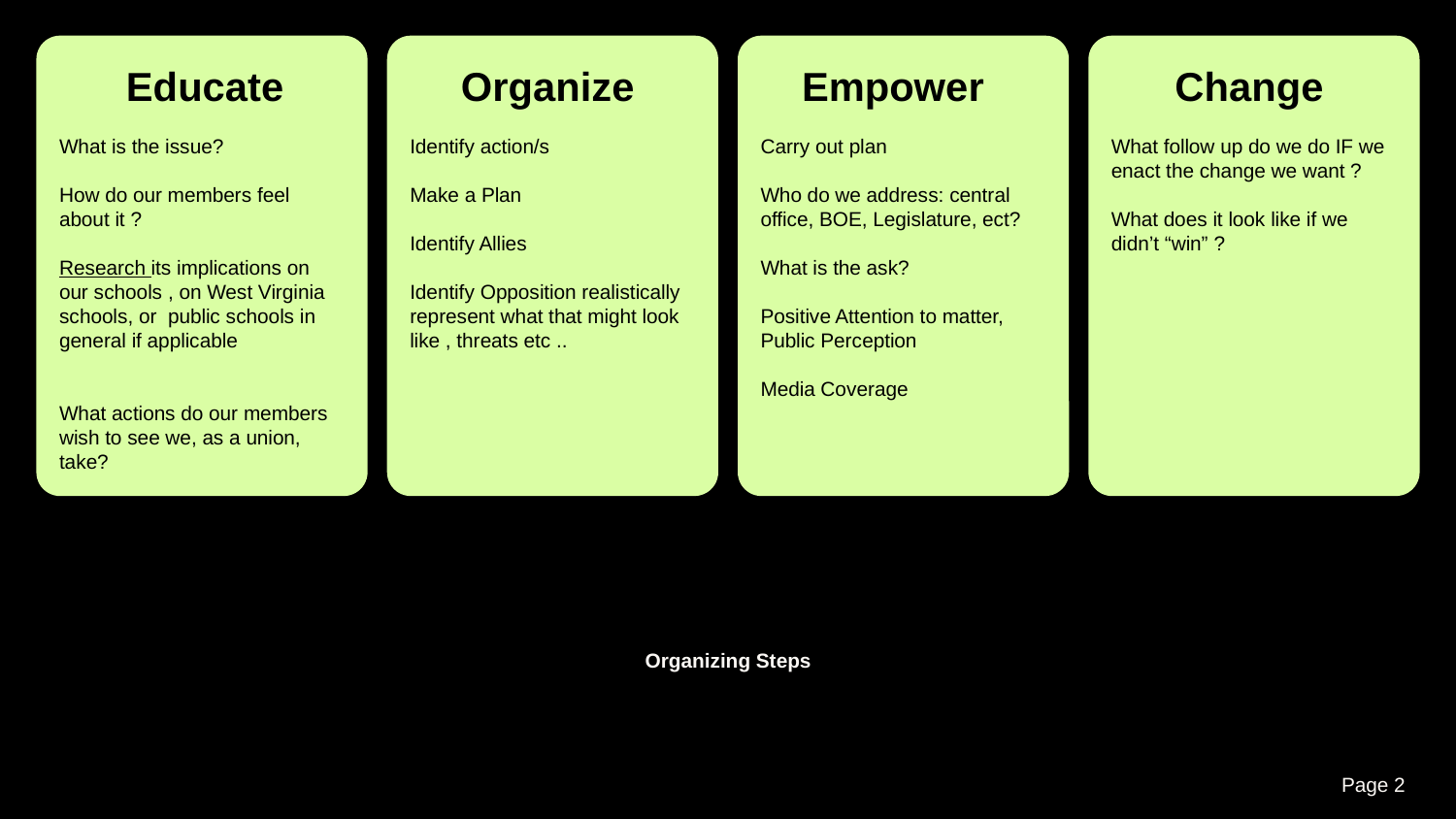

Educate

What is the issue?

How do our members feel about it ?

Research its implications on our schools , on West Virginia schools, or  public schools in general if applicable

What actions do our members wish to see we, as a union, take?
Organize

Identify action/s

Make a Plan

Identify Allies

Identify Opposition realistically represent what that might look like , threats etc ..

Empower

Carry out plan

Who do we address: central office, BOE, Legislature, ect?

What is the ask?

Positive Attention to matter,
Public Perception

Media Coverage
Change

What follow up do we do IF we enact the change we want ?

What does it look like if we didn’t “win” ?

Organizing Steps